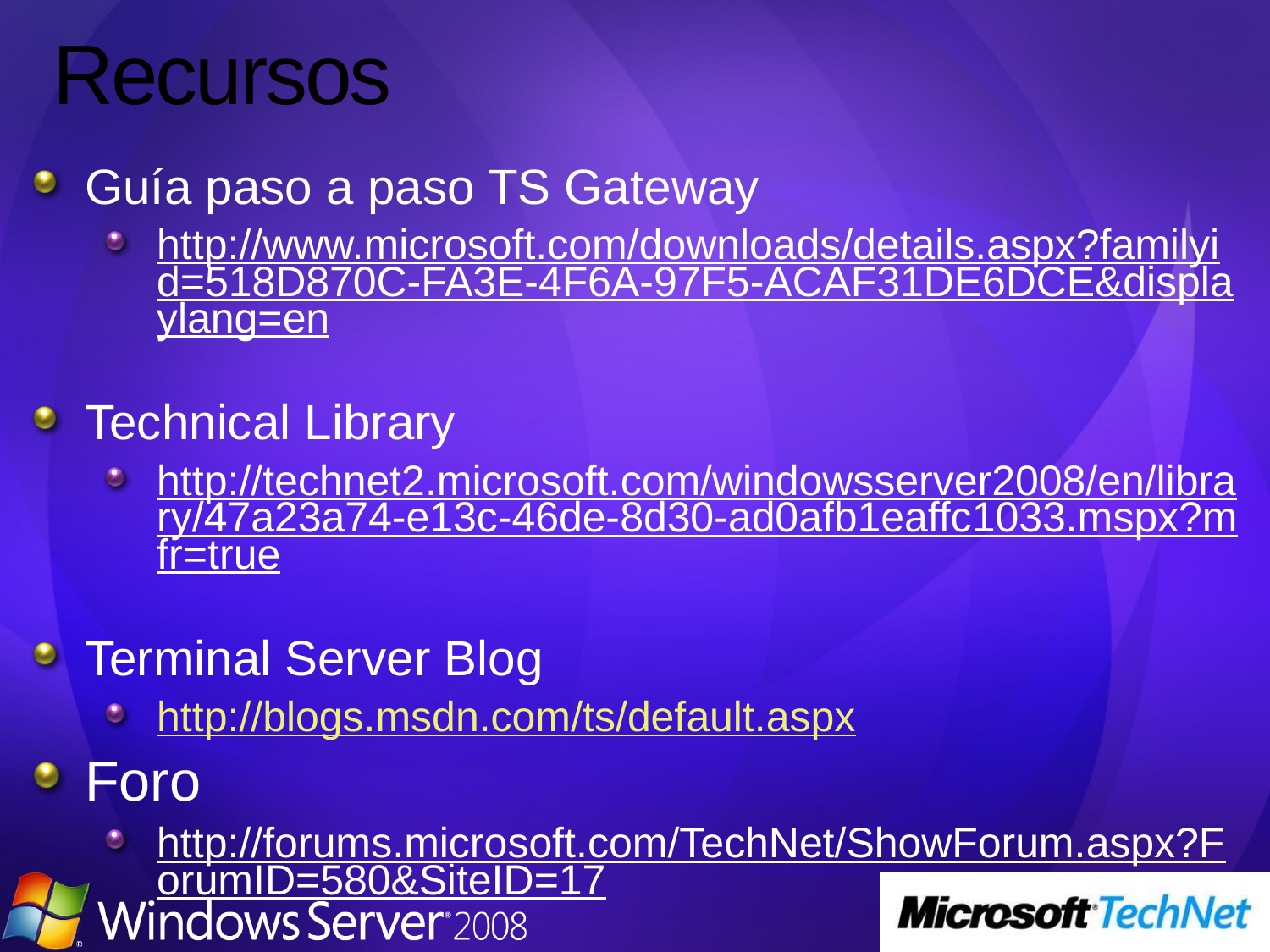

# Recursos

Guía paso a paso TS Gateway
http://www.microsoft.com/downloads/details.aspx?familyid=518D870C-FA3E-4F6A-97F5-ACAF31DE6DCE&displaylang=en
Technical Library
http://technet2.microsoft.com/windowsserver2008/en/library/47a23a74-e13c-46de-8d30-ad0afb1eaffc1033.mspx?mfr=true
Terminal Server Blog
http://blogs.msdn.com/ts/default.aspx
Foro
http://forums.microsoft.com/TechNet/ShowForum.aspx?ForumID=580&SiteID=17